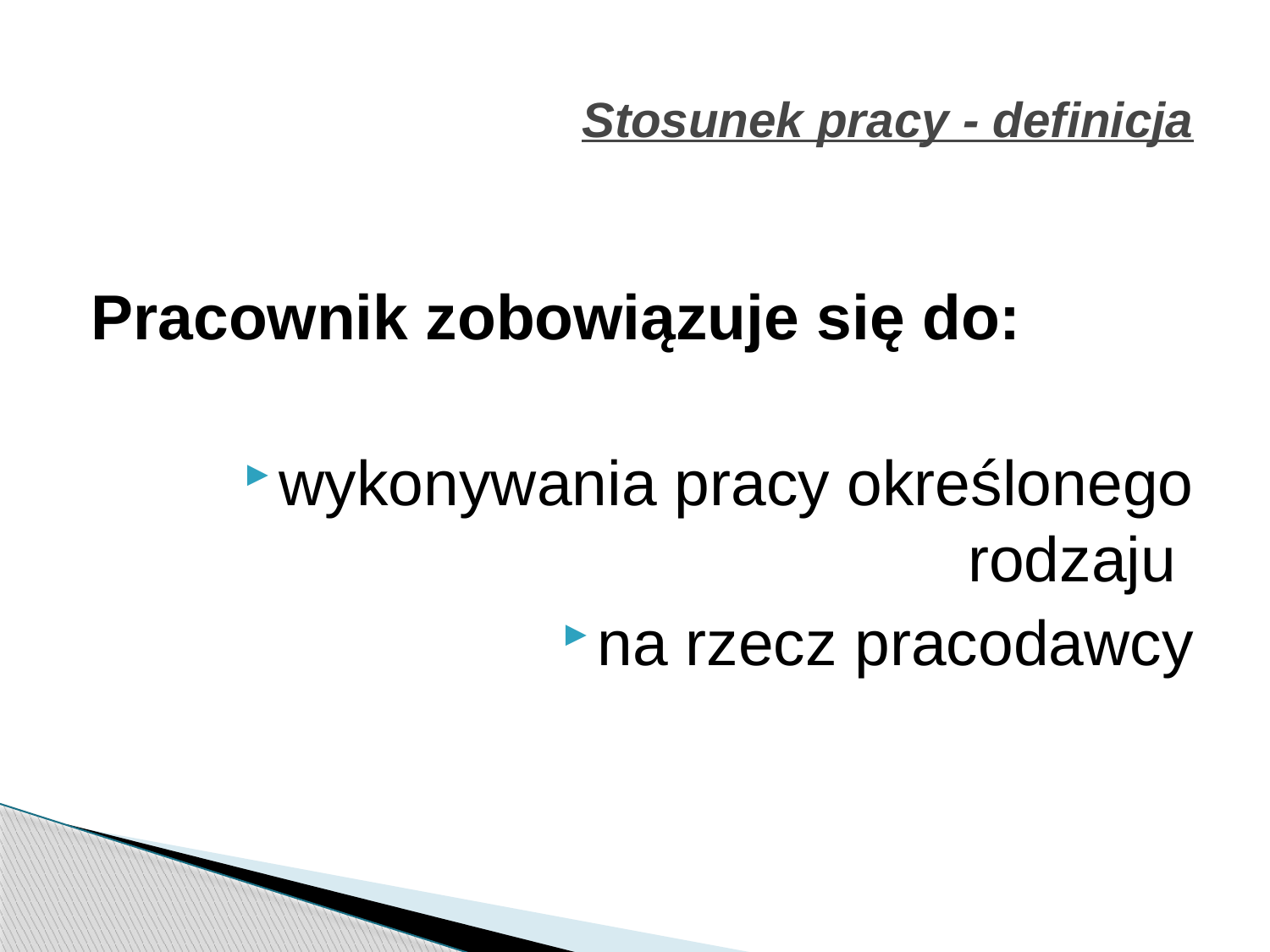

# Stosunek pracy - definicja

Pracownik zobowiązuje się do:

wykonywania pracy określonego rodzaju
na rzecz pracodawcy